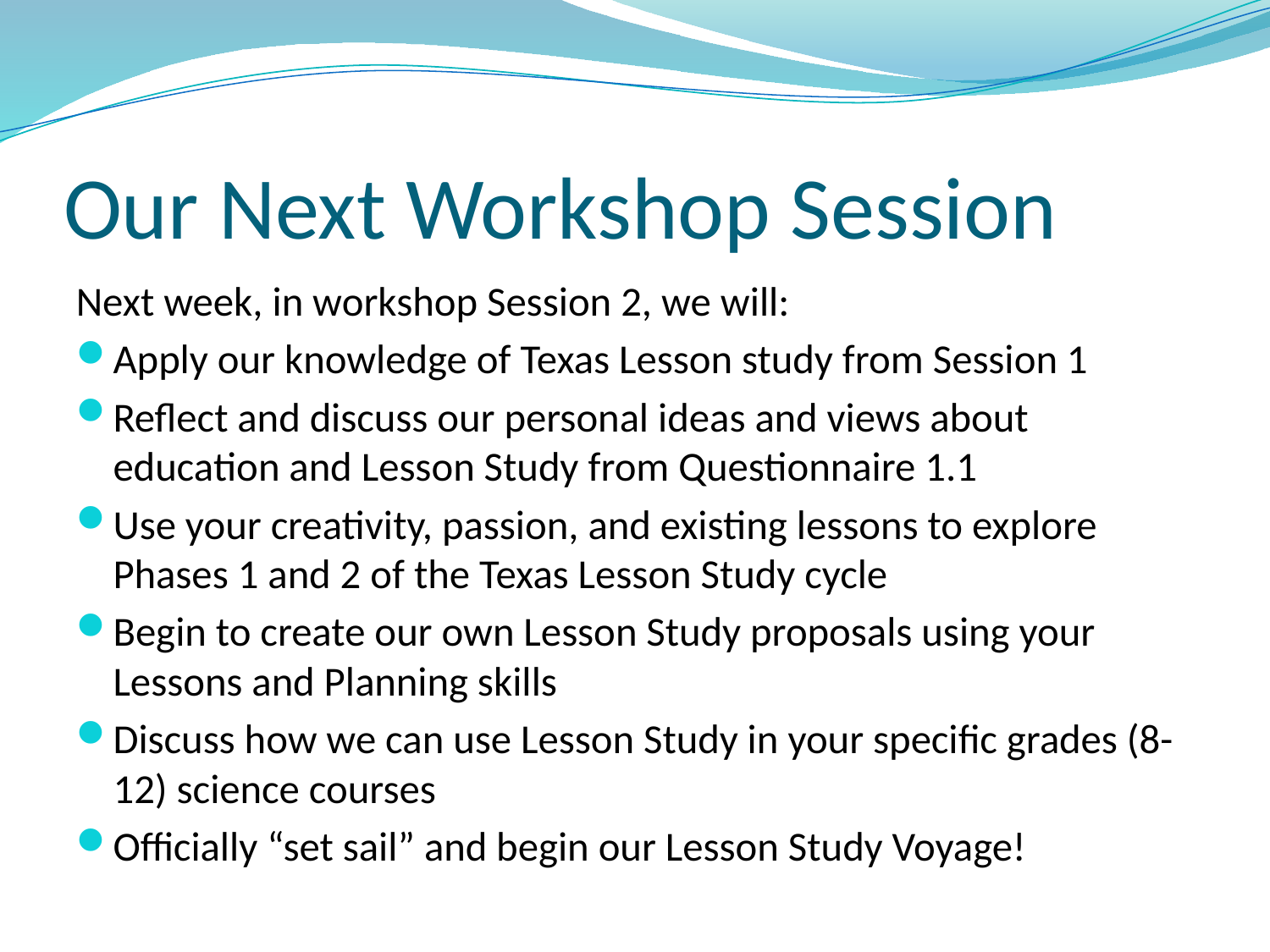

# Our Next Workshop Session
Next week, in workshop Session 2, we will:
Apply our knowledge of Texas Lesson study from Session 1
Reflect and discuss our personal ideas and views about education and Lesson Study from Questionnaire 1.1
Use your creativity, passion, and existing lessons to explore Phases 1 and 2 of the Texas Lesson Study cycle
Begin to create our own Lesson Study proposals using your Lessons and Planning skills
Discuss how we can use Lesson Study in your specific grades (8-12) science courses
Officially “set sail” and begin our Lesson Study Voyage!